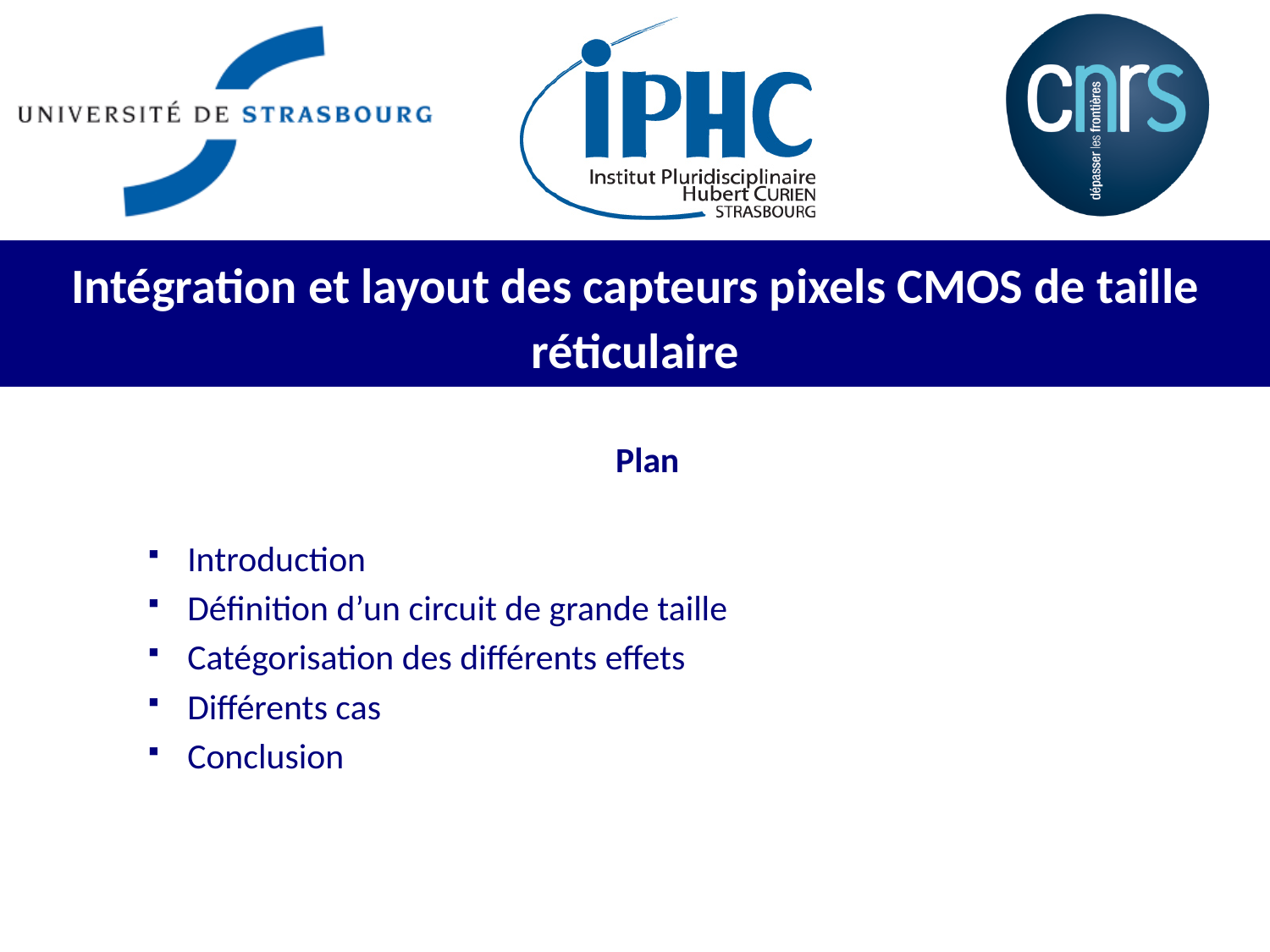

# Intégration et layout des capteurs pixels CMOS de taille réticulaire
Plan

Introduction
Définition d’un circuit de grande taille
Catégorisation des différents effets
Différents cas
Conclusion